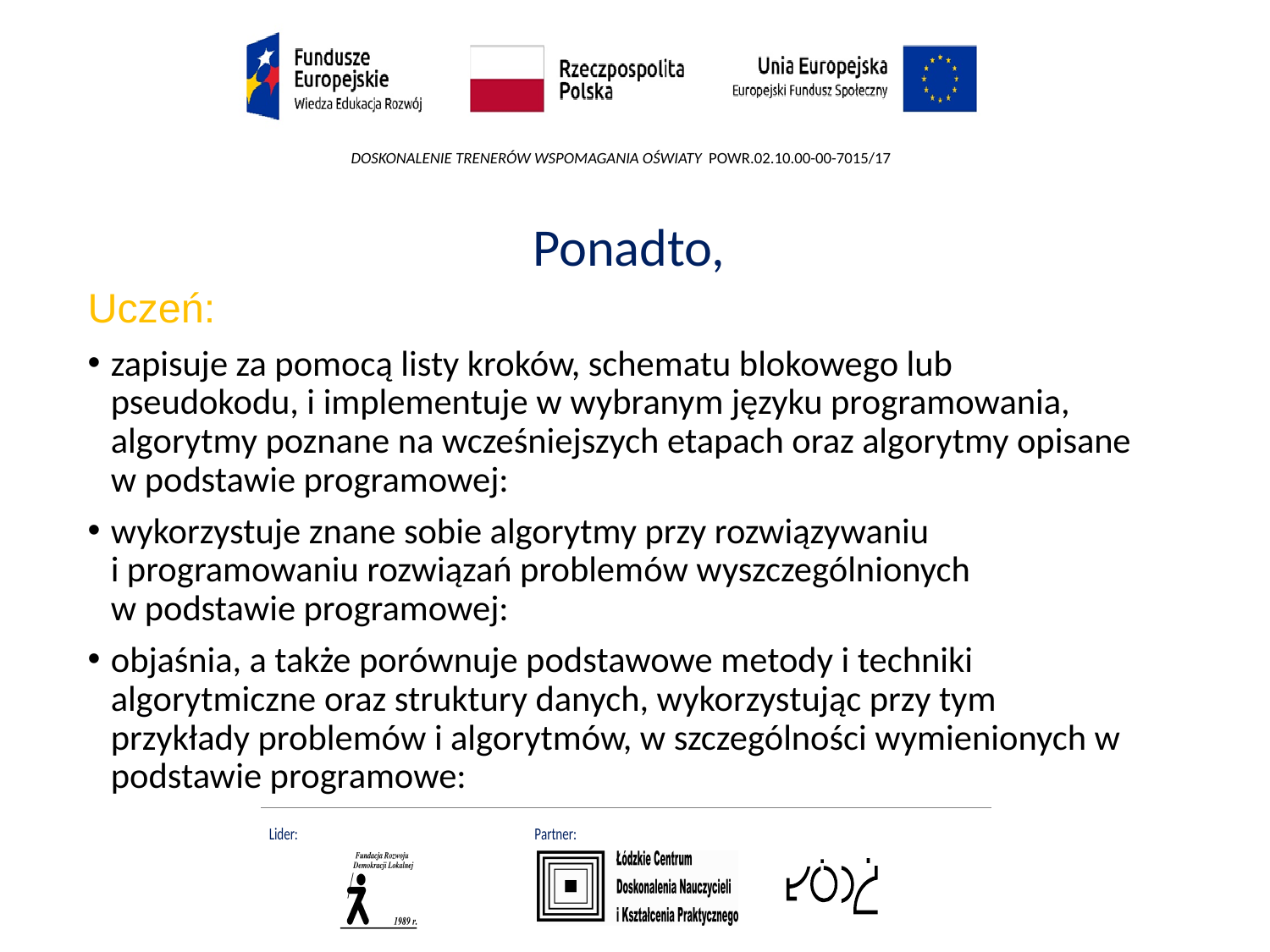

# Ponadto,
Uczeń:
zapisuje za pomocą listy kroków, schematu blokowego lub pseudokodu, i implementuje w wybranym języku programowania, algorytmy poznane na wcześniejszych etapach oraz algorytmy opisane w podstawie programowej:
wykorzystuje znane sobie algorytmy przy rozwiązywaniu
i programowaniu rozwiązań problemów wyszczególnionych
w podstawie programowej:
objaśnia, a także porównuje podstawowe metody i techniki algorytmiczne oraz struktury danych, wykorzystując przy tym przykłady problemów i algorytmów, w szczególności wymienionych w podstawie programowe: